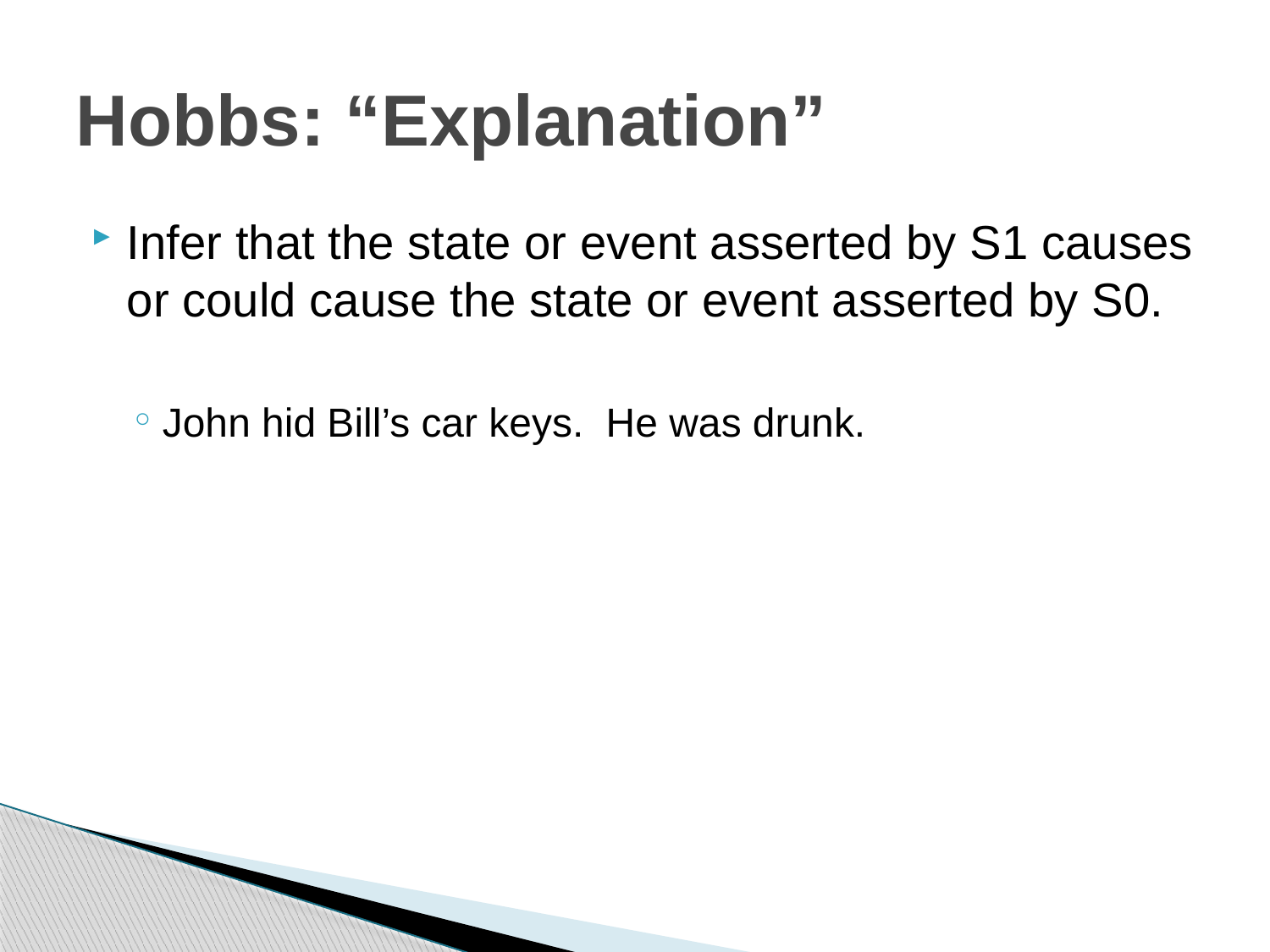

# Hobbs: “Explanation”
Infer that the state or event asserted by S1 causes or could cause the state or event asserted by S0.

John hid Bill’s car keys.  He was drunk.